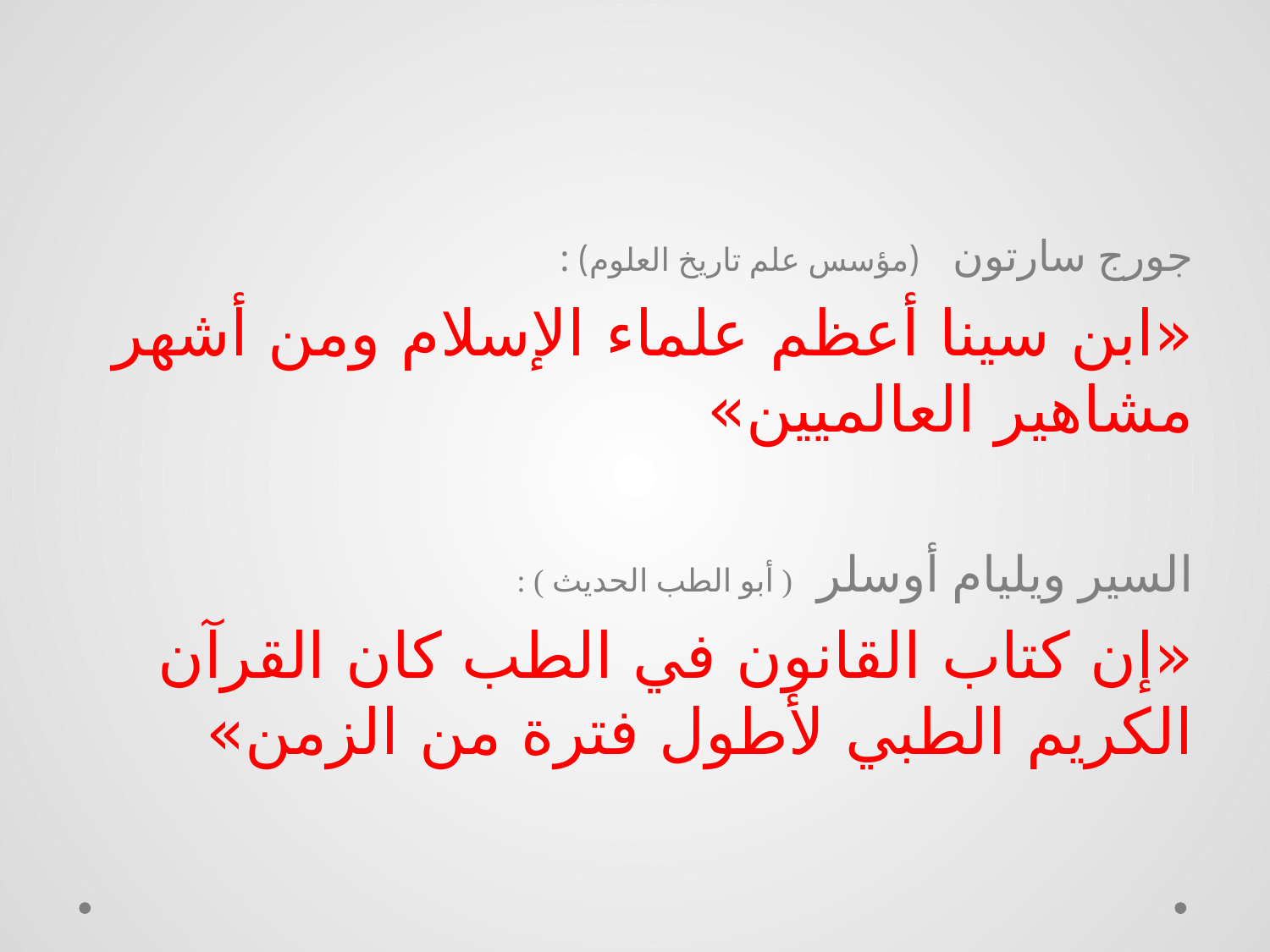

جورج سارتون   (مؤسس علم تاريخ العلوم) :
«ابن سينا أعظم علماء الإسلام ومن أشهر مشاهير العالميين»

السير ويليام أوسلر  ( أبو الطب الحديث ) :
«إن كتاب القانون في الطب كان القرآن الكريم الطبي لأطول فترة من الزمن»